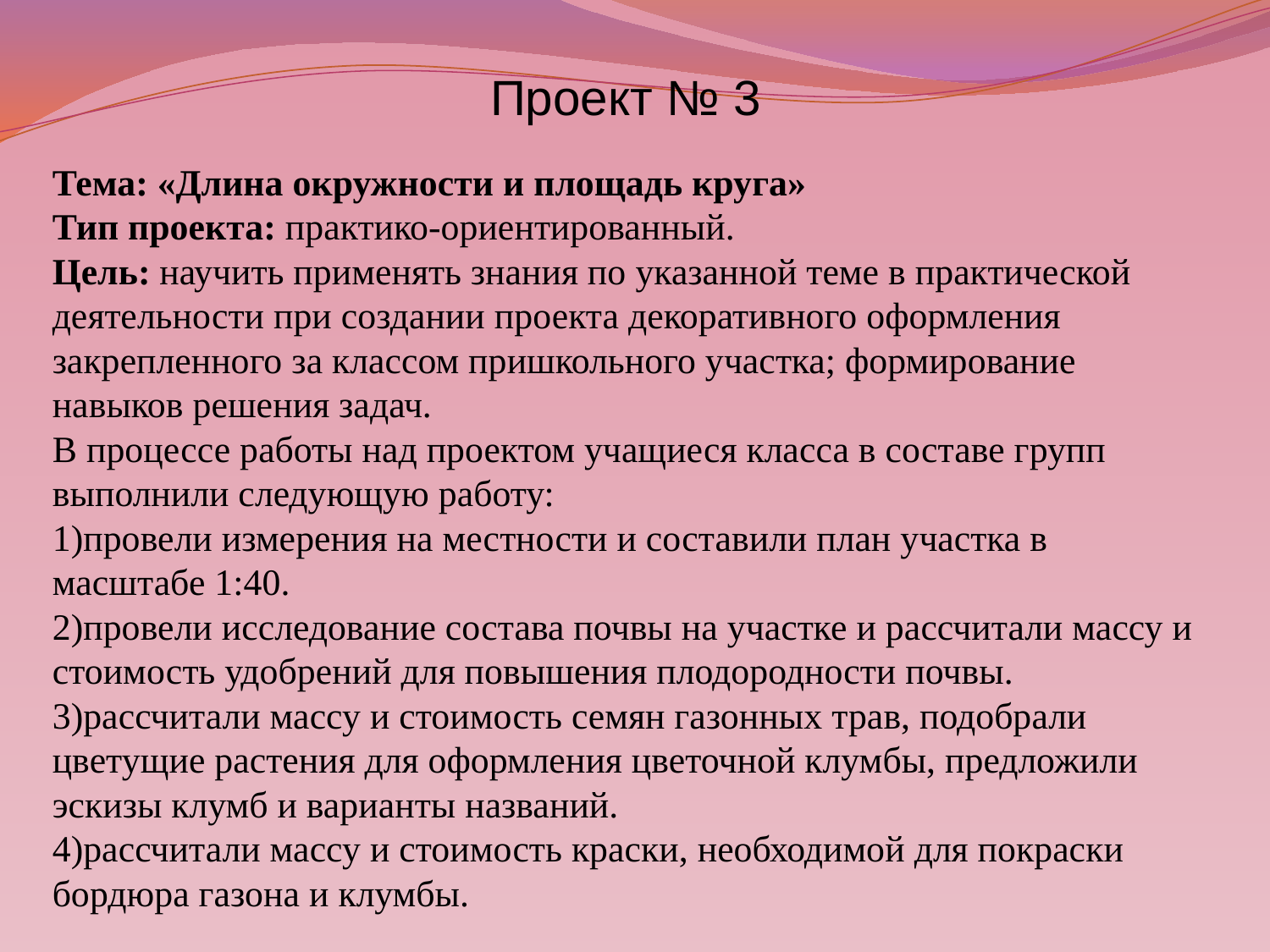

Проект № 3
Тема: «Длина окружности и площадь круга»
Тип проекта: практико-ориентированный.
Цель: научить применять знания по указанной теме в практической деятельности при создании проекта декоративного оформления закрепленного за классом пришкольного участка; формирование навыков решения задач.
В процессе работы над проектом учащиеся класса в составе групп выполнили следующую работу:
1)провели измерения на местности и составили план участка в масштабе 1:40.
2)провели исследование состава почвы на участке и рассчитали массу и стоимость удобрений для повышения плодородности почвы.
3)рассчитали массу и стоимость семян газонных трав, подобрали цветущие растения для оформления цветочной клумбы, предложили эскизы клумб и варианты названий.
4)рассчитали массу и стоимость краски, необходимой для покраски бордюра газона и клумбы.